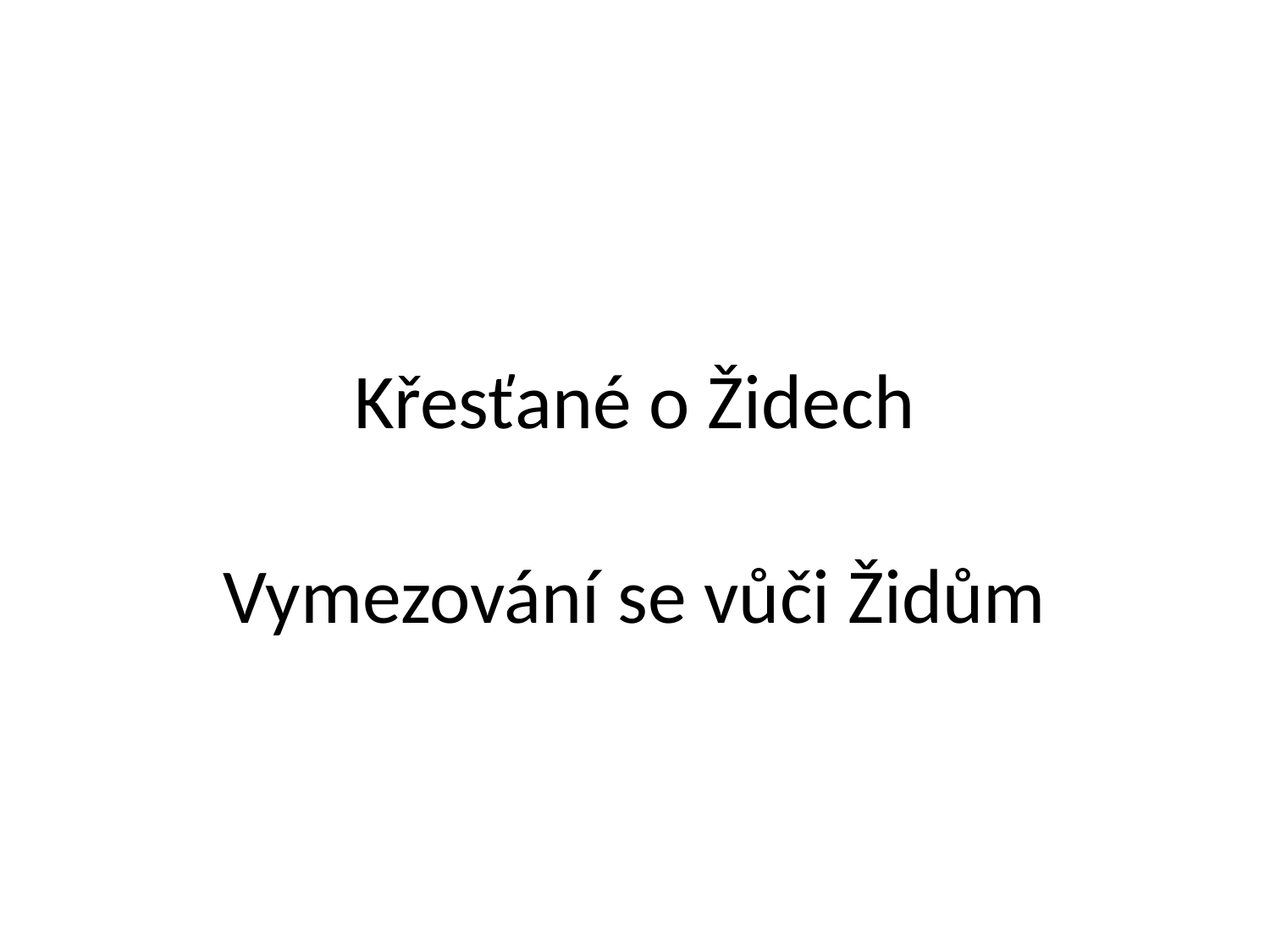

# Křesťané o Židech
Vymezování se vůči Židům